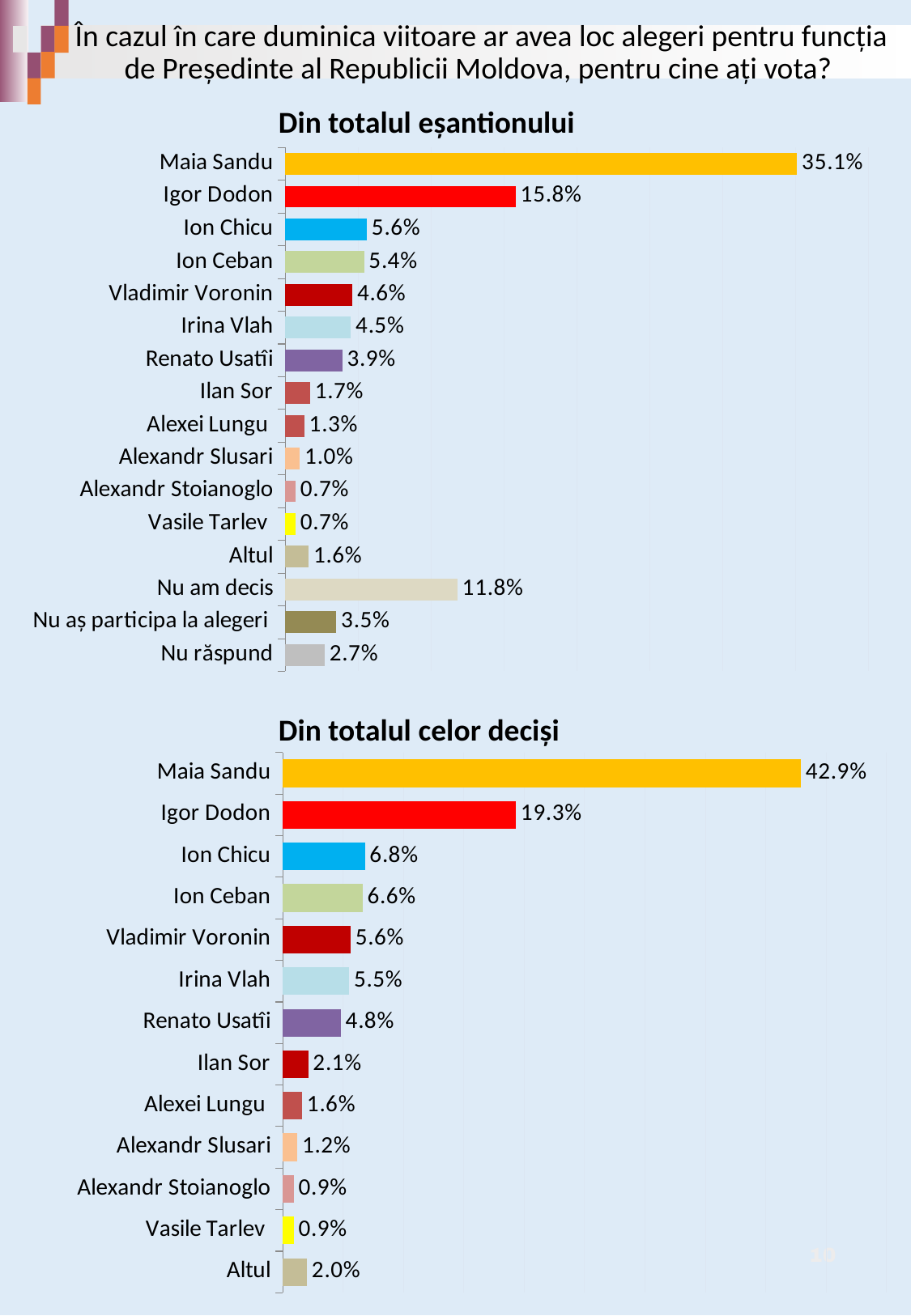

# În cazul în care duminica viitoare ar avea loc alegeri pentru funcția de Președinte al Republicii Moldova, pentru cine ați vota?
Din totalul eșantionului

### Chart

| Category |  |
|---|---|
| Nu răspund | 0.027 |
| Nu aș participa la alegeri  | 0.035 |
| Nu am decis | 0.118 |
| Altul | 0.016 |
| Vasile Tarlev  | 0.007 |
| Alexandr Stoianoglo | 0.007 |
| Alexandr Slusari | 0.01 |
| Alexei Lungu  | 0.013 |
| Ilan Sor | 0.017 |
| Renato Usatîi | 0.039 |
| Irina Vlah | 0.045 |
| Vladimir Voronin | 0.046 |
| Ion Ceban | 0.054 |
| Ion Chicu | 0.056 |
| Igor Dodon | 0.158 |
| Maia Sandu | 0.351 |
Din totalul celor deciși

### Chart

| Category |  |
|---|---|
| Altul | 0.02 |
| Vasile Tarlev  | 0.009 |
| Alexandr Stoianoglo | 0.009 |
| Alexandr Slusari | 0.012 |
| Alexei Lungu  | 0.016 |
| Ilan Sor | 0.021 |
| Renato Usatîi | 0.048 |
| Irina Vlah | 0.055 |
| Vladimir Voronin | 0.056 |
| Ion Ceban | 0.066 |
| Ion Chicu | 0.068 |
| Igor Dodon | 0.193 |
| Maia Sandu | 0.429 |
10